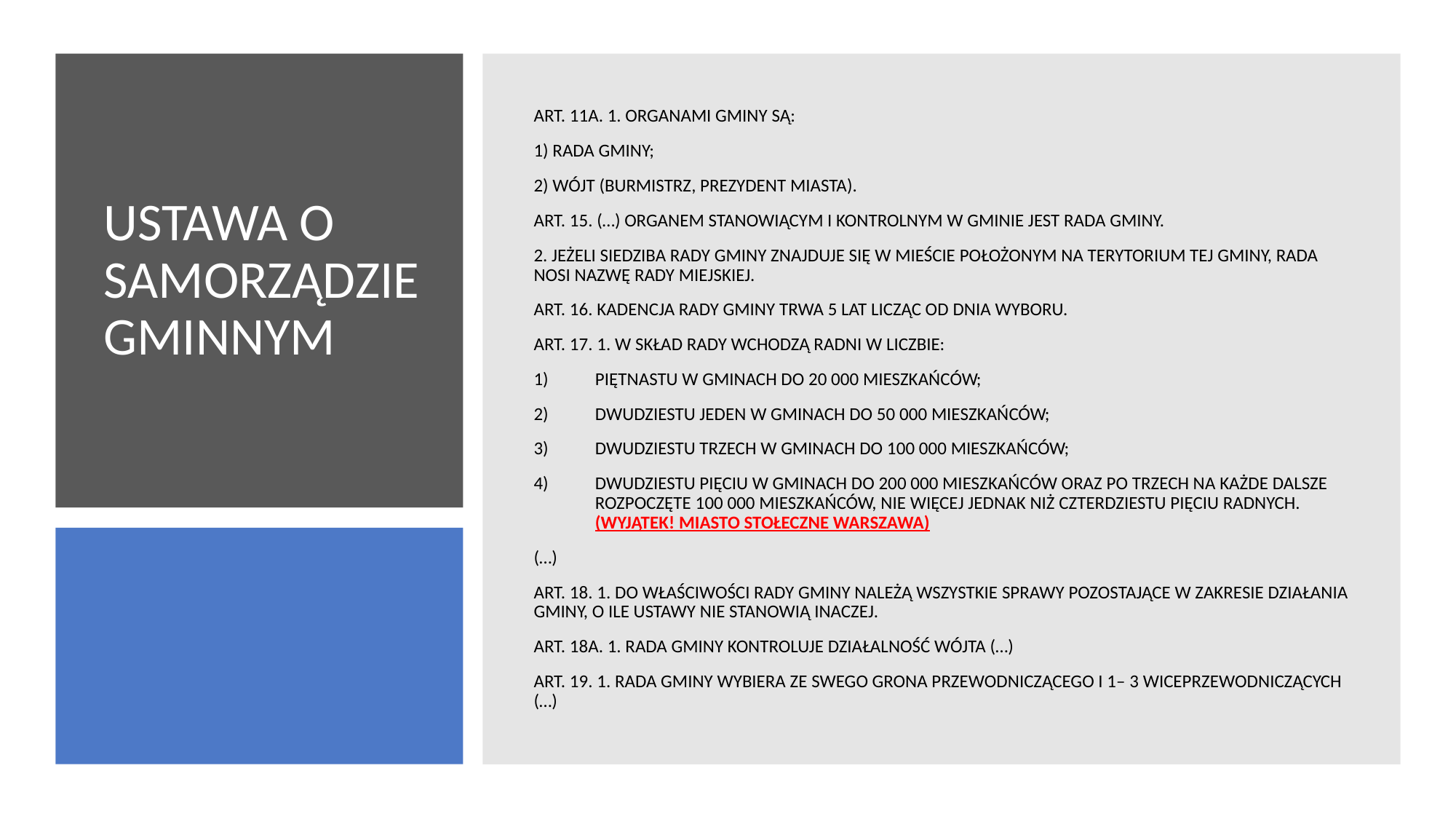

ART. 11A. 1. ORGANAMI GMINY SĄ:
1) RADA GMINY;
2) WÓJT (BURMISTRZ, PREZYDENT MIASTA).
ART. 15. (…) ORGANEM STANOWIĄCYM I KONTROLNYM W GMINIE JEST RADA GMINY.
2. JEŻELI SIEDZIBA RADY GMINY ZNAJDUJE SIĘ W MIEŚCIE POŁOŻONYM NA TERYTORIUM TEJ GMINY, RADA NOSI NAZWĘ RADY MIEJSKIEJ.
ART. 16. KADENCJA RADY GMINY TRWA 5 LAT LICZĄC OD DNIA WYBORU.
ART. 17. 1. W SKŁAD RADY WCHODZĄ RADNI W LICZBIE:
PIĘTNASTU W GMINACH DO 20 000 MIESZKAŃCÓW;
DWUDZIESTU JEDEN W GMINACH DO 50 000 MIESZKAŃCÓW;
DWUDZIESTU TRZECH W GMINACH DO 100 000 MIESZKAŃCÓW;
DWUDZIESTU PIĘCIU W GMINACH DO 200 000 MIESZKAŃCÓW ORAZ PO TRZECH NA KAŻDE DALSZE ROZPOCZĘTE 100 000 MIESZKAŃCÓW, NIE WIĘCEJ JEDNAK NIŻ CZTERDZIESTU PIĘCIU RADNYCH.     (WYJĄTEK! MIASTO STOŁECZNE WARSZAWA)
(…)
ART. 18. 1. DO WŁAŚCIWOŚCI RADY GMINY NALEŻĄ WSZYSTKIE SPRAWY POZOSTAJĄCE W ZAKRESIE DZIAŁANIA GMINY, O ILE USTAWY NIE STANOWIĄ INACZEJ.
ART. 18A. 1. RADA GMINY KONTROLUJE DZIAŁALNOŚĆ WÓJTA (…)
ART. 19. 1. RADA GMINY WYBIERA ZE SWEGO GRONA PRZEWODNICZĄCEGO I 1– 3 WICEPRZEWODNICZĄCYCH (…)
# USTAWA O SAMORZĄDZIE GMINNYM